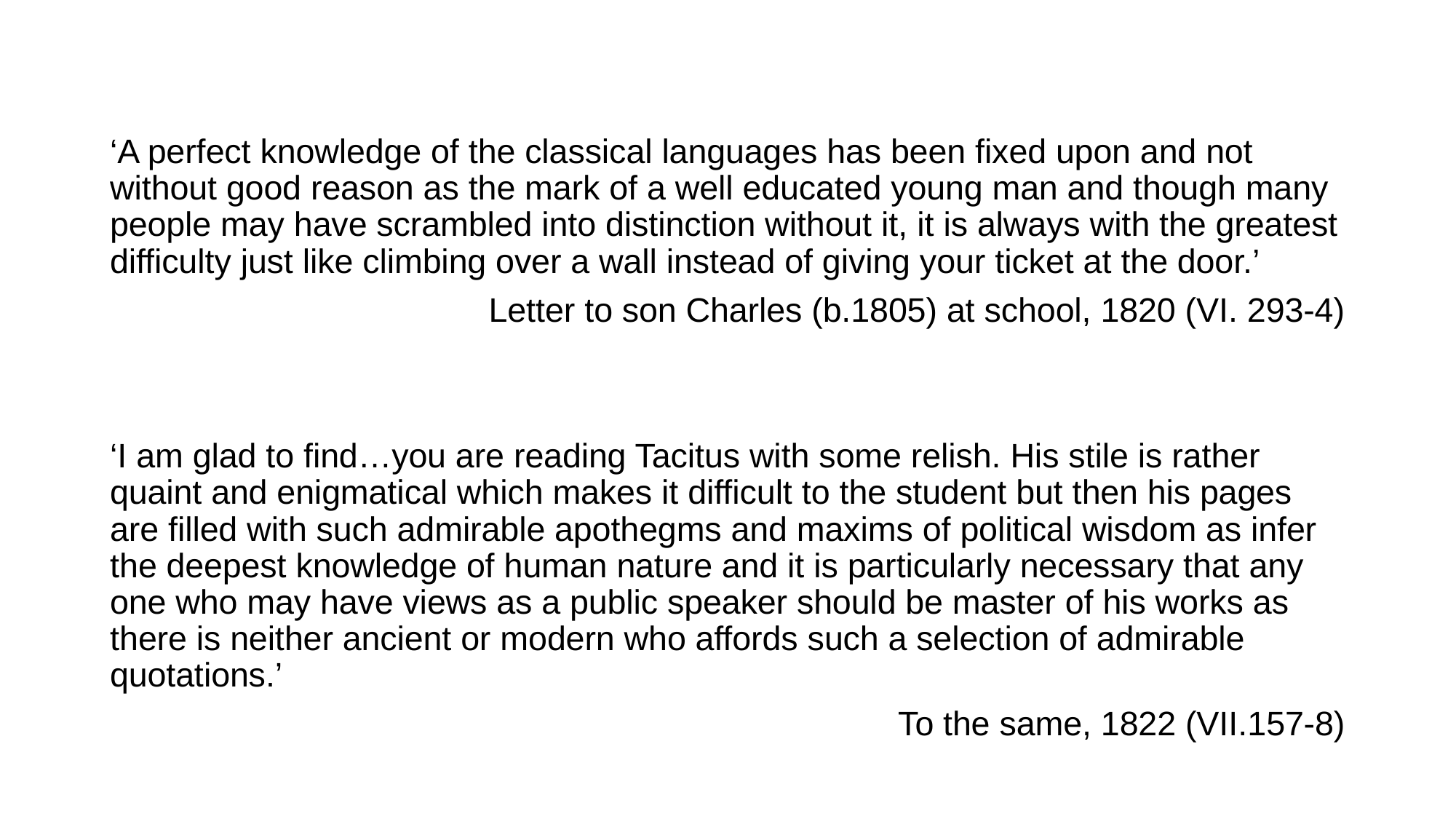

‘A perfect knowledge of the classical languages has been fixed upon and not without good reason as the mark of a well educated young man and though many people may have scrambled into distinction without it, it is always with the greatest difficulty just like climbing over a wall instead of giving your ticket at the door.’
Letter to son Charles (b.1805) at school, 1820 (VI. 293-4)

‘I am glad to find…you are reading Tacitus with some relish. His stile is rather quaint and enigmatical which makes it difficult to the student but then his pages are filled with such admirable apothegms and maxims of political wisdom as infer the deepest knowledge of human nature and it is particularly necessary that any one who may have views as a public speaker should be master of his works as there is neither ancient or modern who affords such a selection of admirable quotations.’
To the same, 1822 (VII.157-8)